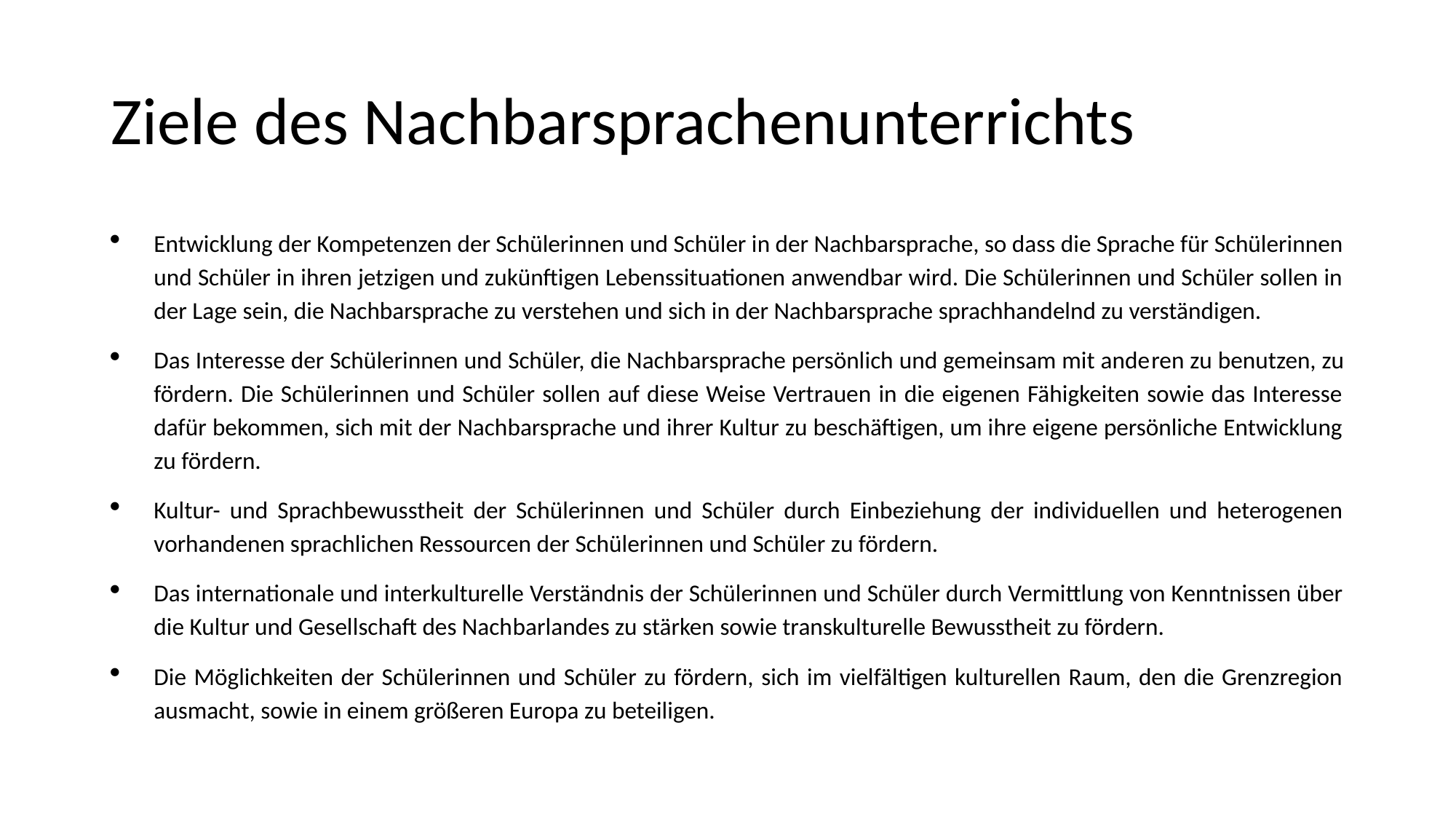

# Ziele des Nachbarsprachenunterrichts
Entwicklung der Kompetenzen der Schülerinnen und Schüler in der Nachbarsprache, so dass die Sprache für Schülerinnen und Schüler in ihren jetzigen und zukünftigen Lebenssituationen anwendbar wird. Die Schülerinnen und Schüler sollen in der Lage sein, die Nachbarsprache zu verstehen und sich in der Nachbarsprache sprachhandelnd zu verständigen.
Das Interesse der Schülerinnen und Schüler, die Nachbarsprache persönlich und gemeinsam mit ande­ren zu benutzen, zu fördern. Die Schülerinnen und Schüler sollen auf diese Weise Vertrauen in die eigenen Fähigkeiten sowie das Interesse dafür bekommen, sich mit der Nachbarsprache und ihrer Kultur zu beschäftigen, um ihre eigene persönliche Entwicklung zu fördern.
Kultur- und Sprachbewusstheit der Schülerinnen und Schüler durch Einbeziehung der individuellen und heterogenen vorhandenen sprachlichen Ressourcen der Schülerinnen und Schüler zu fördern.
Das internationale und interkulturelle Verständnis der Schülerinnen und Schüler durch Vermittlung von Kenntnissen über die Kultur und Gesellschaft des Nach­barlandes zu stärken sowie transkulturelle Bewusstheit zu fördern.
Die Möglichkeiten der Schülerinnen und Schüler zu fördern, sich im vielfältigen kulturellen Raum, den die Grenzregion ausmacht, sowie in einem größeren Europa zu beteiligen.